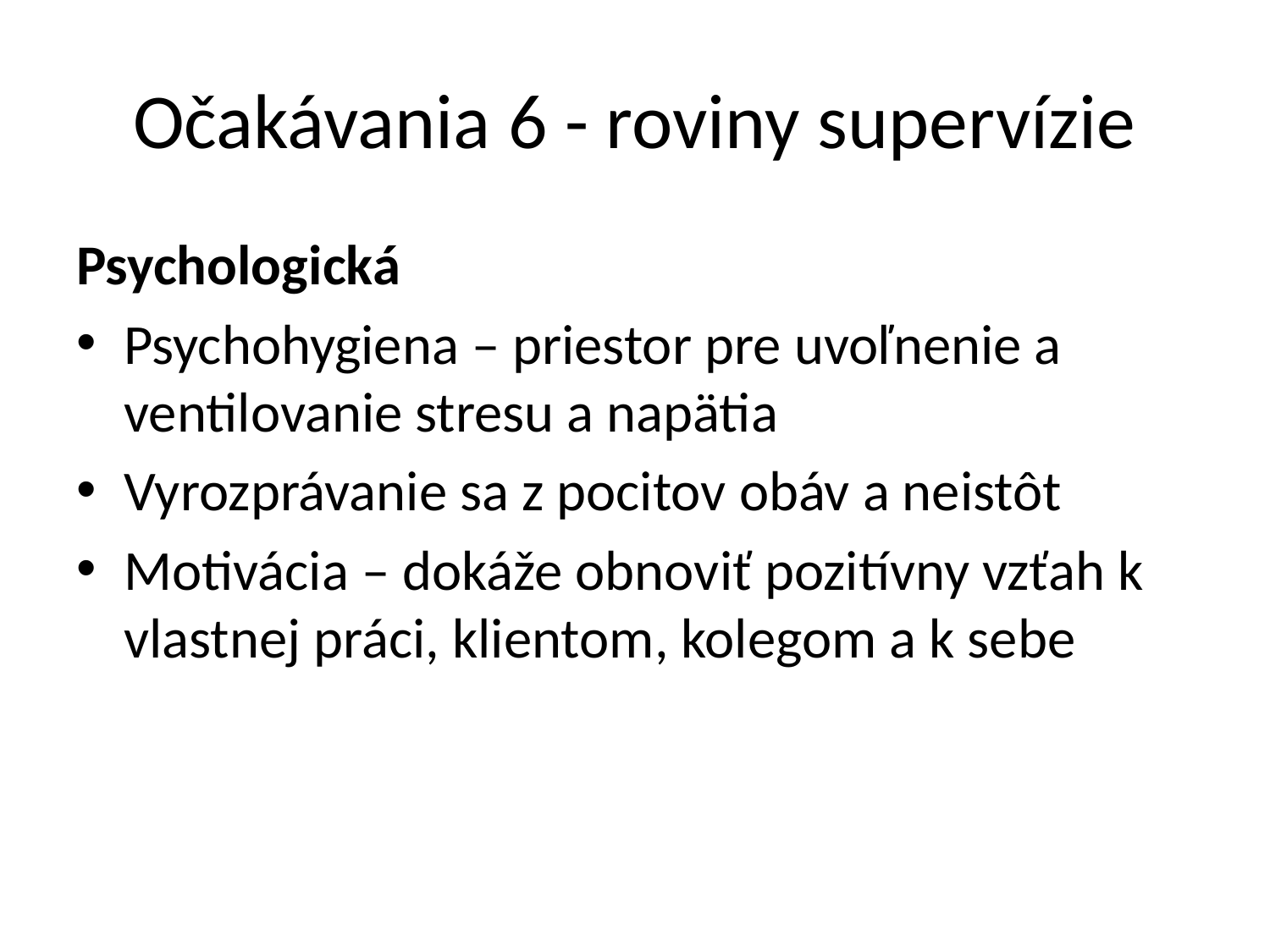

# Očakávania 6 - roviny supervízie
Psychologická
Psychohygiena – priestor pre uvoľnenie a ventilovanie stresu a napätia
Vyrozprávanie sa z pocitov obáv a neistôt
Motivácia – dokáže obnoviť pozitívny vzťah k vlastnej práci, klientom, kolegom a k sebe